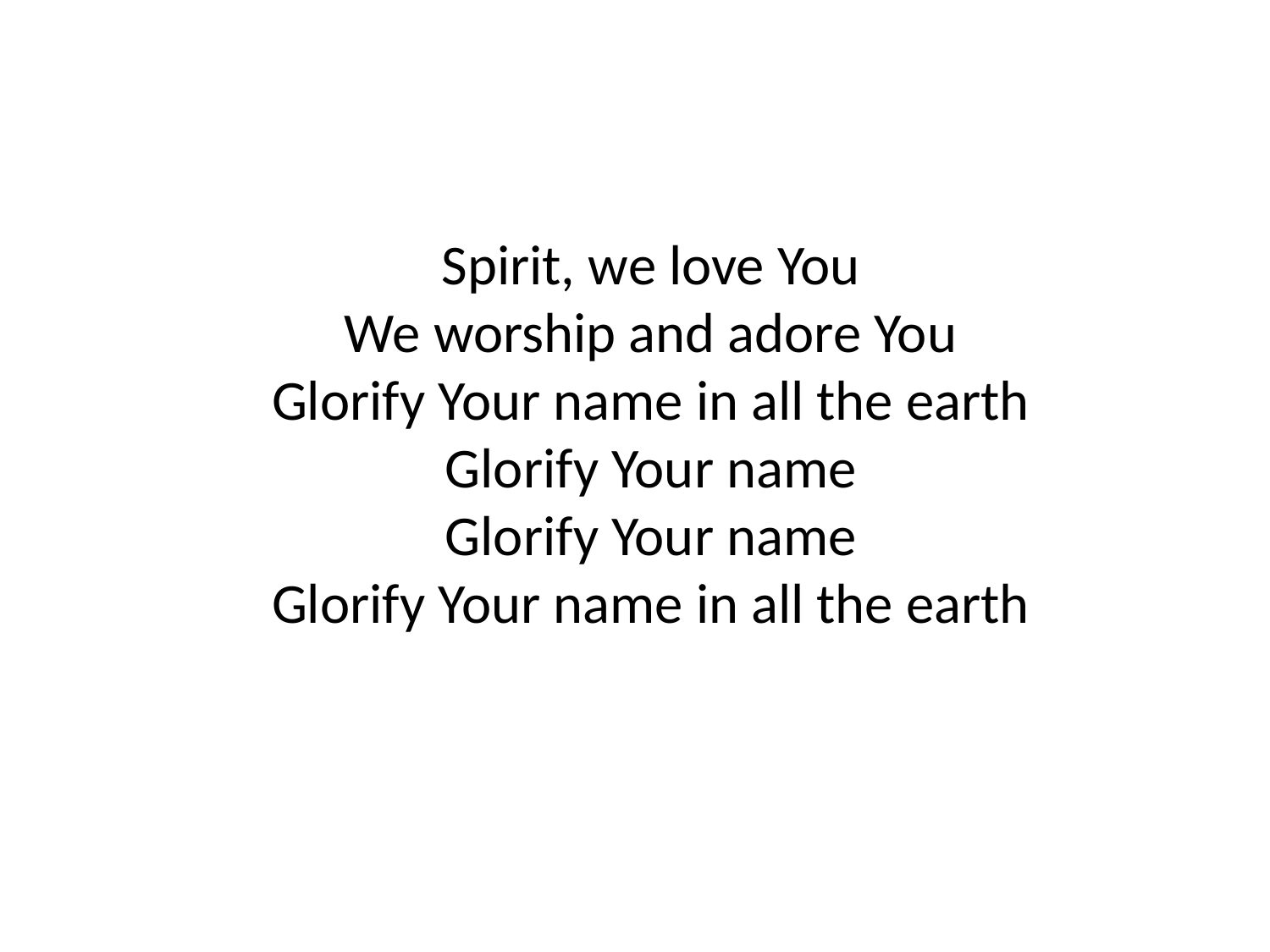

Spirit, we love You
We worship and adore You
Glorify Your name in all the earth
Glorify Your name
Glorify Your name
Glorify Your name in all the earth